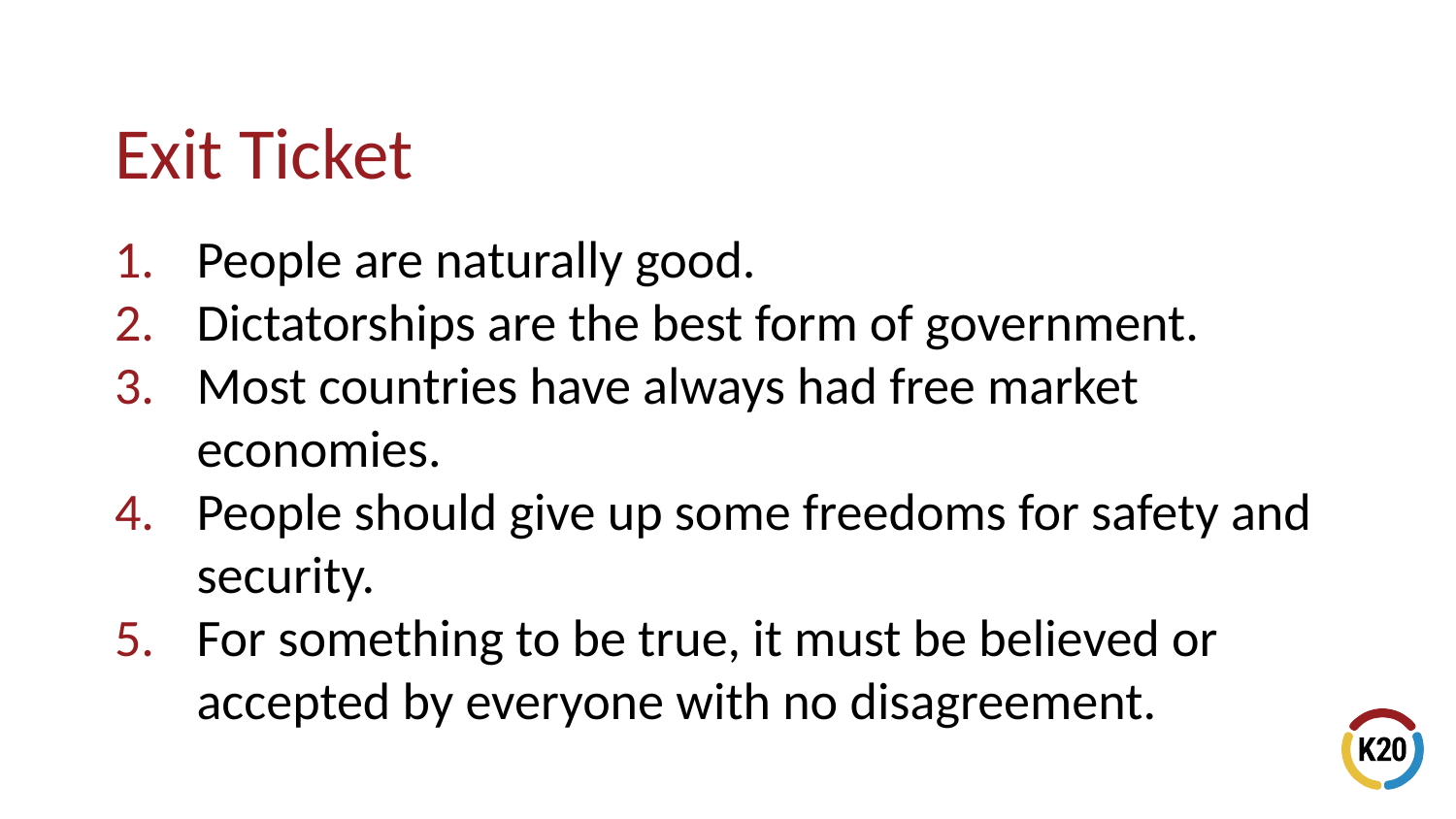

People are naturally good.
Dictatorships are the best form of government.
Most countries have always had free market economies.
People should give up some freedoms for safety and security.
For something to be true, it must be believed or accepted by everyone with no disagreement.
# Exit Ticket